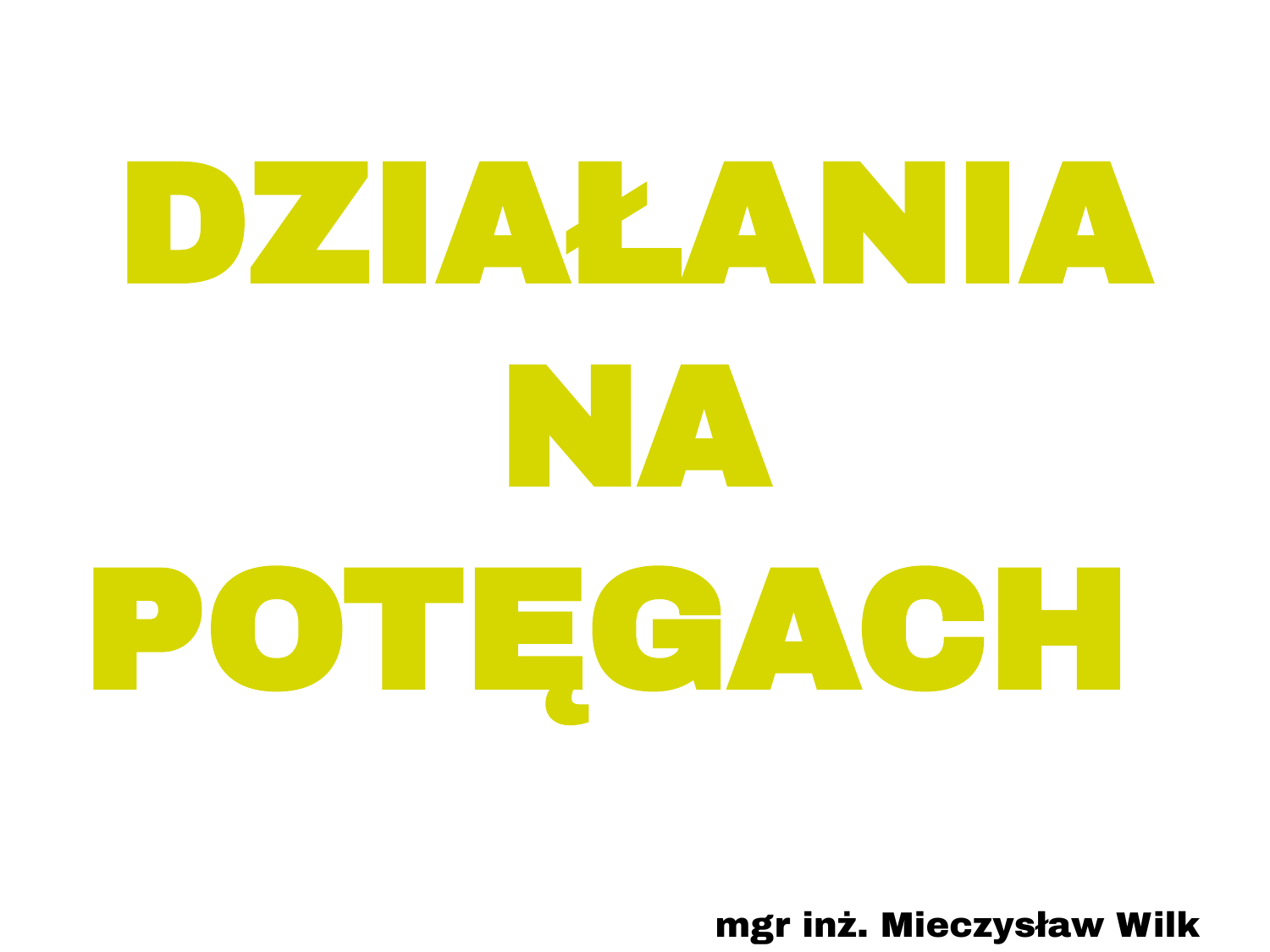

# DZIAŁANIA NA POTĘGACH
mgr inż. Mieczysław Wilk